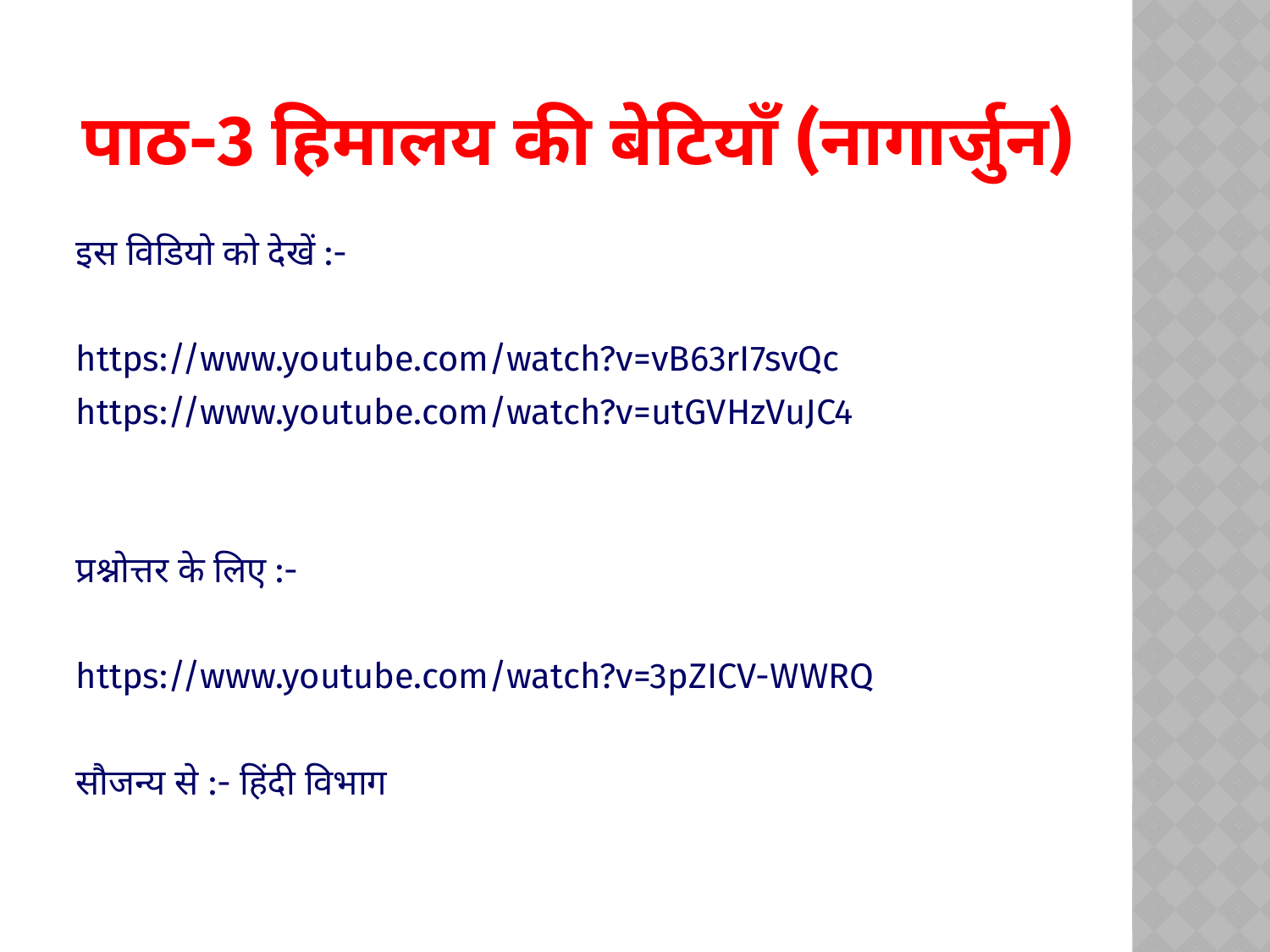

# पाठ-3 हिमालय की बेटियाँ (नागार्जुन)
इस विडियो को देखें :-

https://www.youtube.com/watch?v=vB63rI7svQc
https://www.youtube.com/watch?v=utGVHzVuJC4

प्रश्नोत्तर के लिए :-

https://www.youtube.com/watch?v=3pZICV-WWRQ

सौजन्य से :- हिंदी विभाग